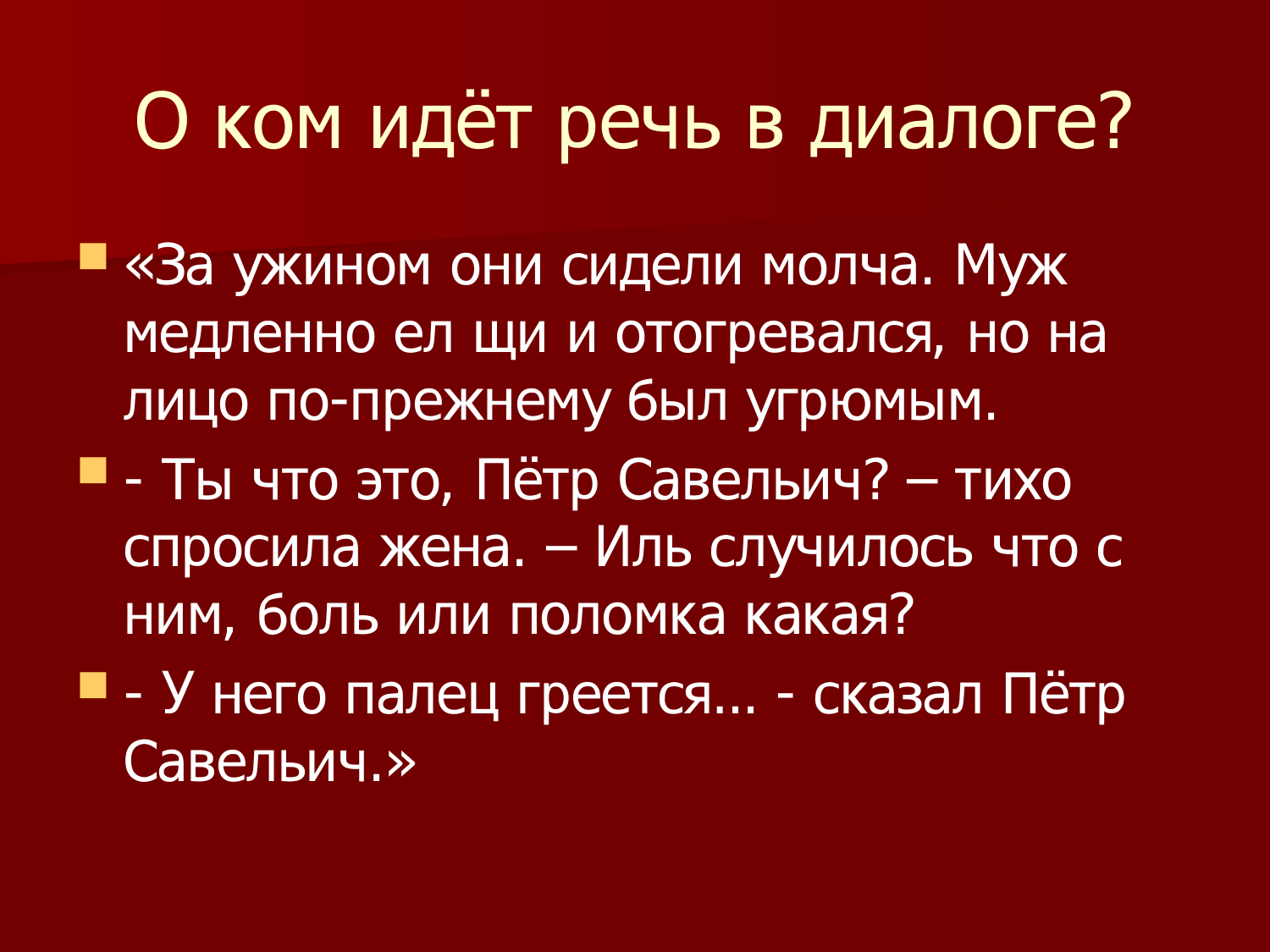

# О ком идёт речь в диалоге?
«За ужином они сидели молча. Муж медленно ел щи и отогревался, но на лицо по-прежнему был угрюмым.
- Ты что это, Пётр Савельич? – тихо спросила жена. – Иль случилось что с ним, боль или поломка какая?
- У него палец греется… - сказал Пётр Савельич.»